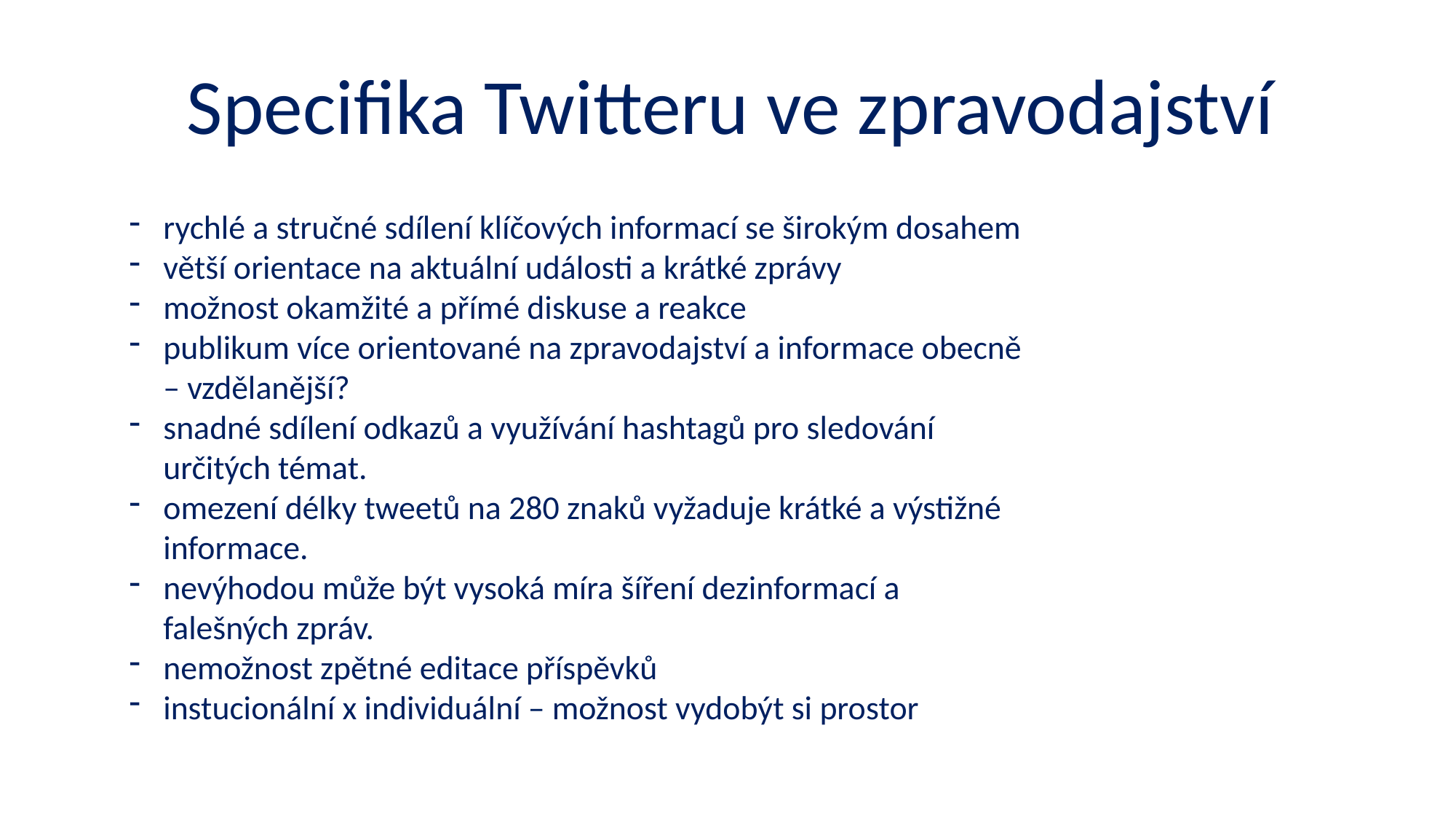

# Specifika Twitteru ve zpravodajství
rychlé a stručné sdílení klíčových informací se širokým dosahem
větší orientace na aktuální události a krátké zprávy
možnost okamžité a přímé diskuse a reakce
publikum více orientované na zpravodajství a informace obecně – vzdělanější?
snadné sdílení odkazů a využívání hashtagů pro sledování určitých témat.
omezení délky tweetů na 280 znaků vyžaduje krátké a výstižné informace.
nevýhodou může být vysoká míra šíření dezinformací a falešných zpráv.
nemožnost zpětné editace příspěvků
instucionální x individuální – možnost vydobýt si prostor